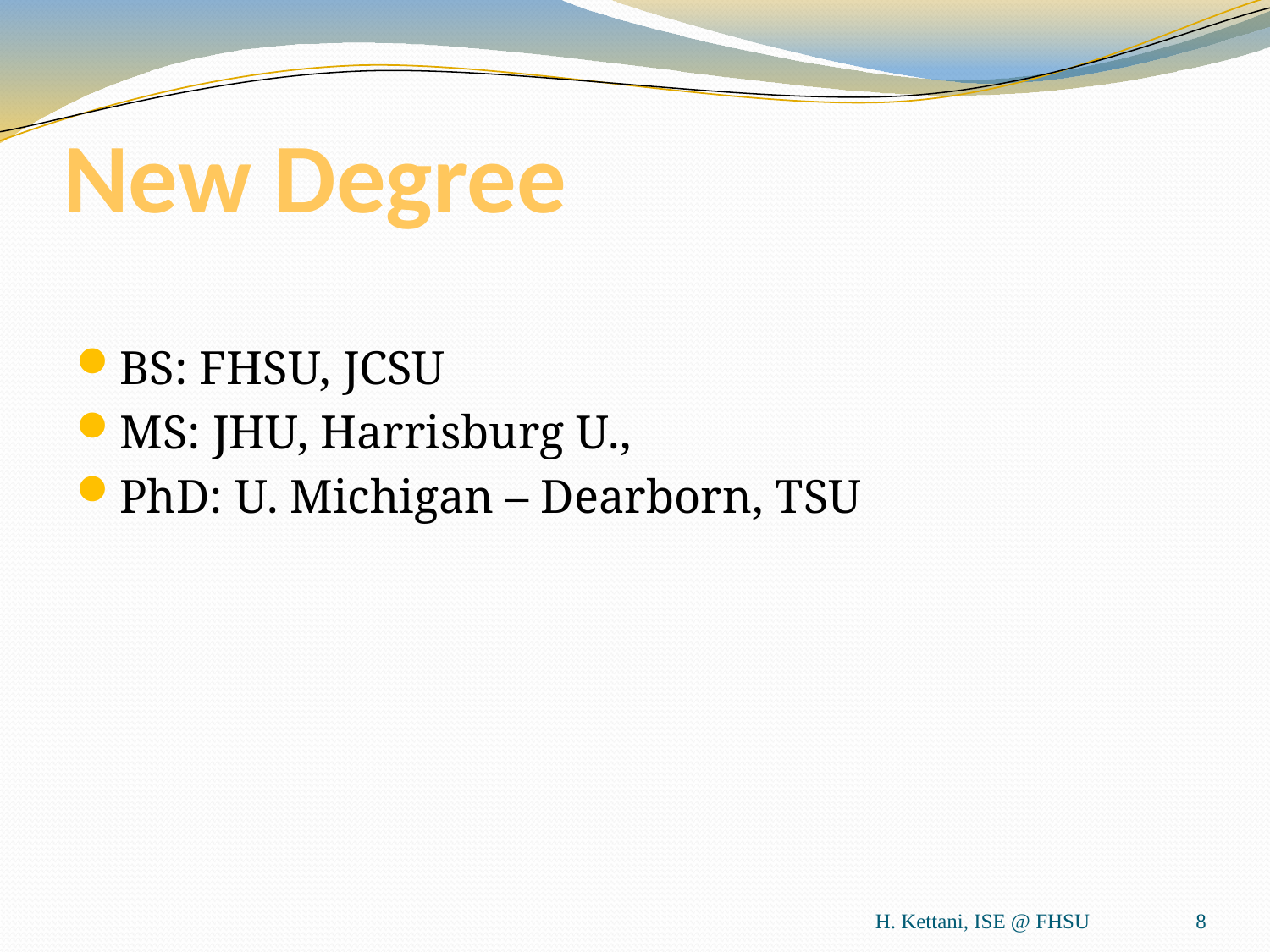

# New Degree

BS: FHSU, JCSU
MS: JHU, Harrisburg U.,
PhD: U. Michigan – Dearborn, TSU
H. Kettani, ISE @ FHSU
8